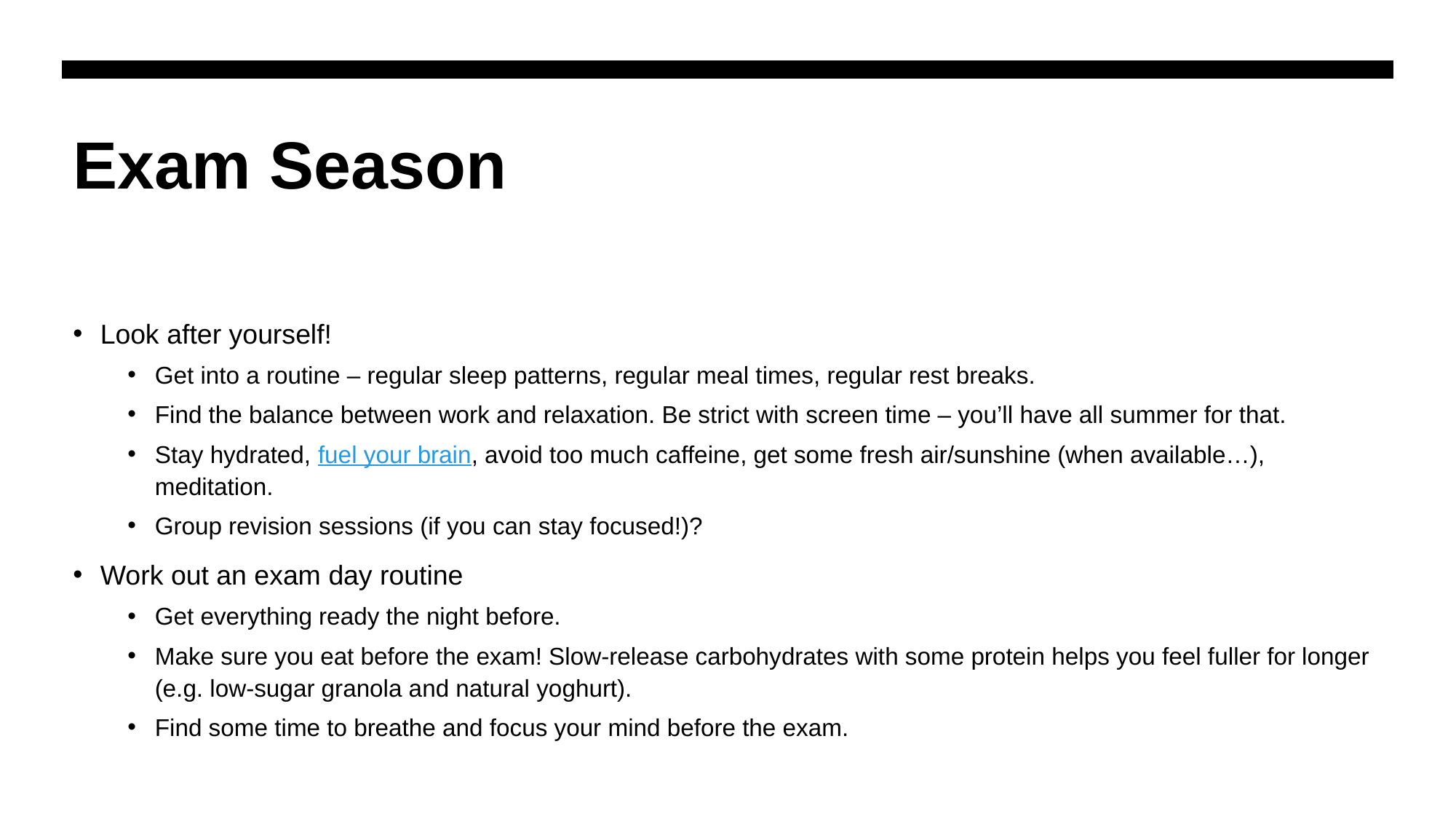

# Exam Season
Look after yourself!
Get into a routine – regular sleep patterns, regular meal times, regular rest breaks.
Find the balance between work and relaxation. Be strict with screen time – you’ll have all summer for that.
Stay hydrated, fuel your brain, avoid too much caffeine, get some fresh air/sunshine (when available…), meditation.
Group revision sessions (if you can stay focused!)?
Work out an exam day routine
Get everything ready the night before.
Make sure you eat before the exam! Slow-release carbohydrates with some protein helps you feel fuller for longer (e.g. low-sugar granola and natural yoghurt).
Find some time to breathe and focus your mind before the exam.